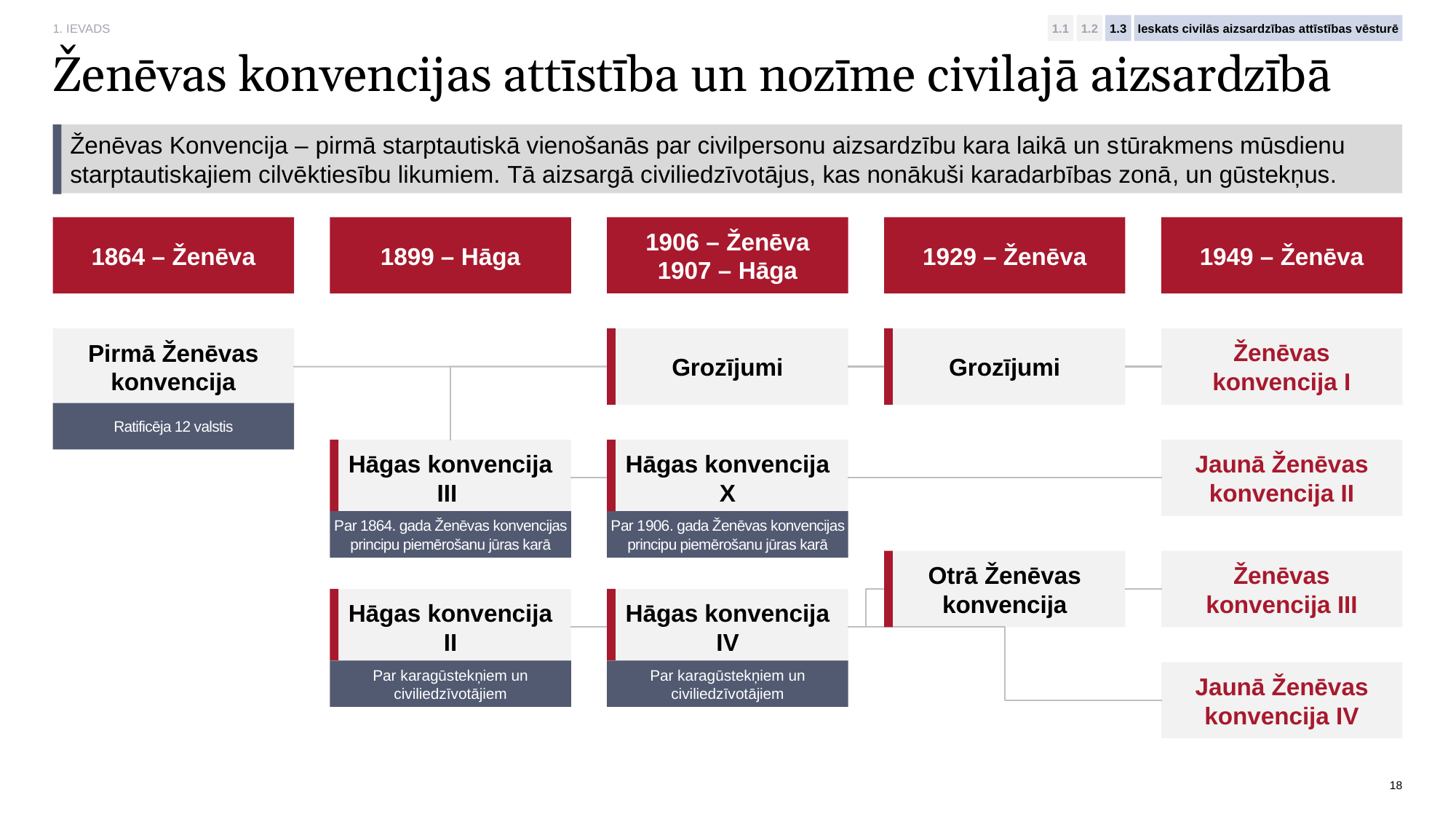

1. IEVADS
1.1
1.2
1.3
Ieskats civilās aizsardzības attīstības vēsturē
# Ženēvas konvencijas attīstība un nozīme civilajā aizsardzībā

Ženēvas Konvencija – pirmā starptautiskā vienošanās par civilpersonu aizsardzību kara laikā un stūrakmens mūsdienu starptautiskajiem cilvēktiesību likumiem. Tā aizsargā civiliedzīvotājus, kas nonākuši karadarbības zonā, un gūstekņus.
1864 – Ženēva
1899 – Hāga
1906 – Ženēva
1907 – Hāga
1929 – Ženēva
1949 – Ženēva
Pirmā Ženēvas konvencija
Grozījumi

Grozījumi

Ženēvas konvencija I
Ratificēja 12 valstis
Hāgas konvencija III
Hāgas konvencija X
Jaunā Ženēvas konvencija II

Par 1864. gada Ženēvas konvencijas principu piemērošanu jūras karā
Par 1906. gada Ženēvas konvencijas principu piemērošanu jūras karā

Otrā Ženēvas konvencija
Ženēvas konvencija III
Hāgas konvencija II

Hāgas konvencija IV

Par karagūstekņiem un civiliedzīvotājiem
Par karagūstekņiem un civiliedzīvotājiem
Jaunā Ženēvas konvencija IV
18